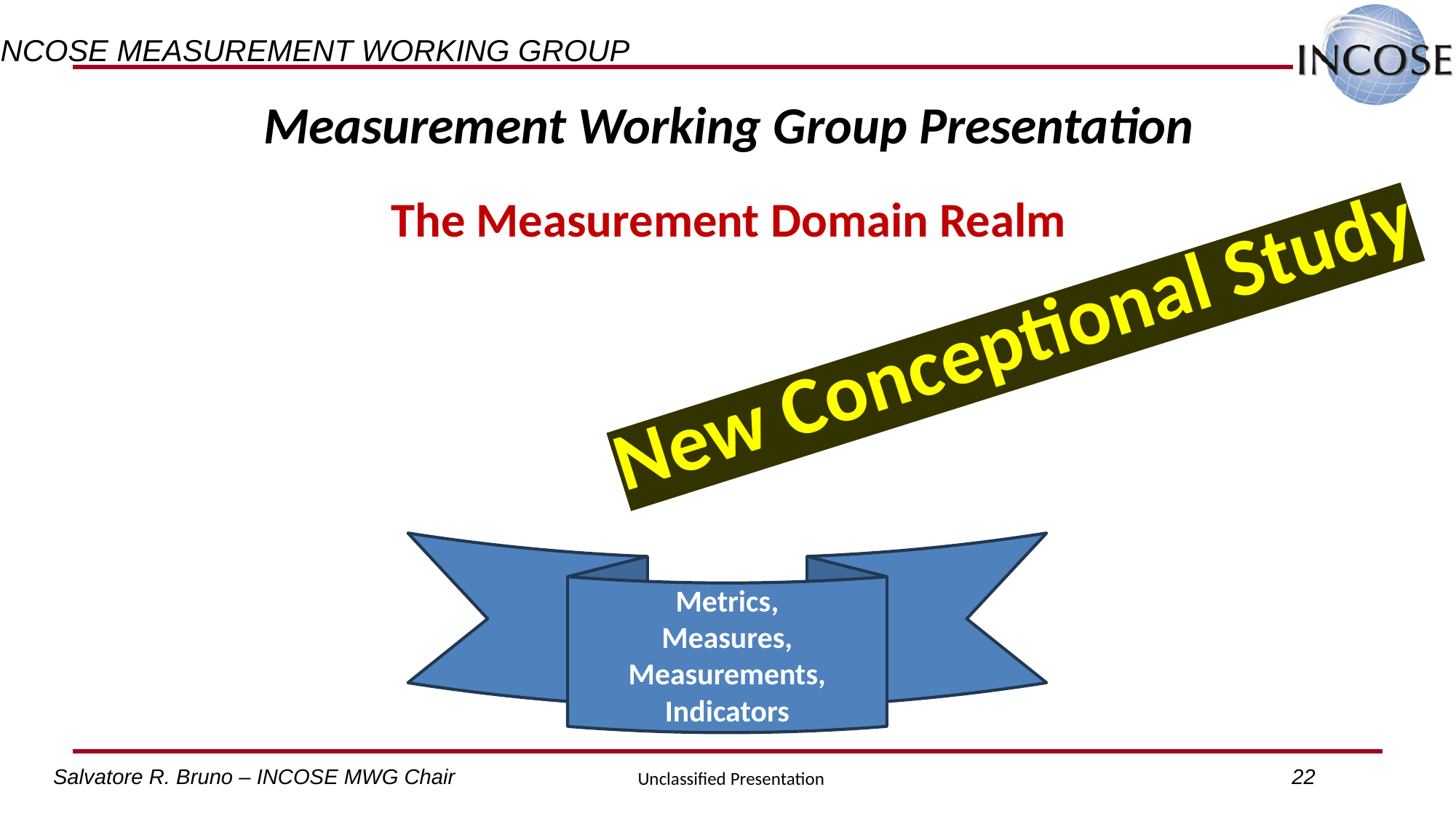

Measurement Working Group Presentation
The Measurement Domain Realm

New Conceptional Study
Metrics,
Measures,
Measurements,
Indicators